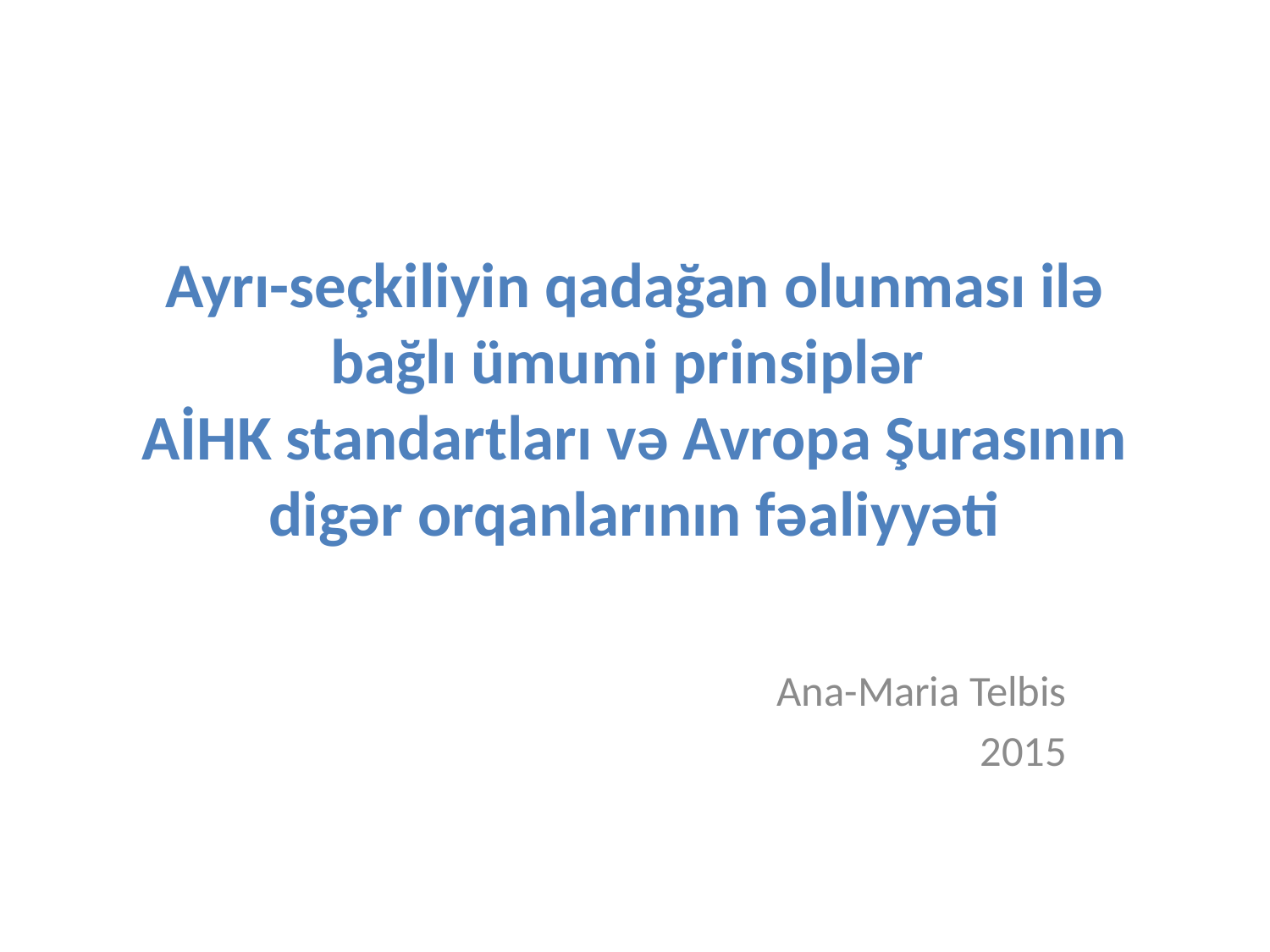

# Ayrı-seçkiliyin qadağan olunması ilə bağlı ümumi prinsiplər AİHK standartları və Avropa Şurasının digər orqanlarının fəaliyyəti

Ana-Maria Telbis
2015